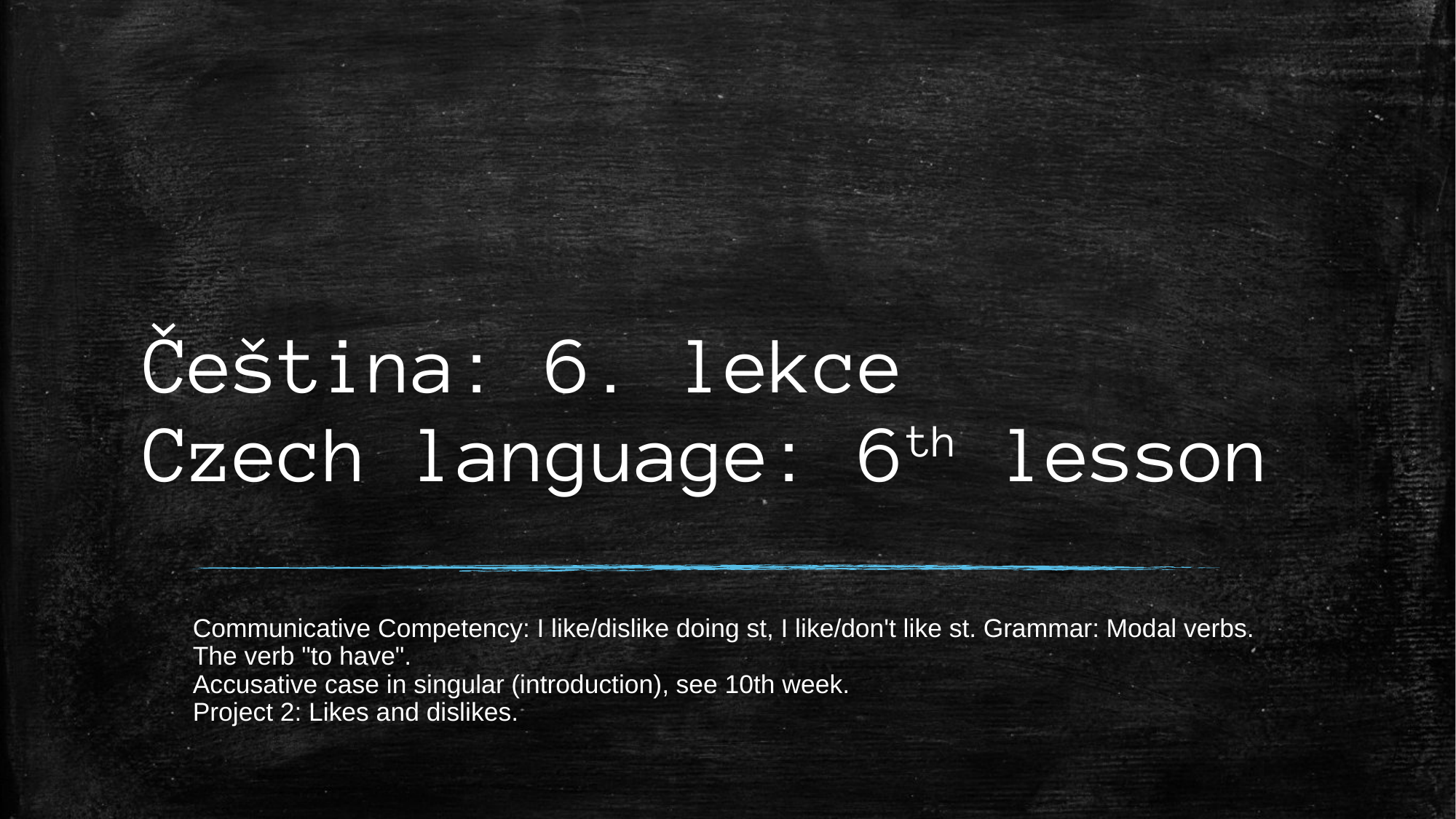

# Čeština: 6. lekce Czech language: 6th lesson
Communicative Competency: I like/dislike doing st, I like/don't like st. Grammar: Modal verbs.
The verb "to have".
Accusative case in singular (introduction), see 10th week.
Project 2: Likes and dislikes.